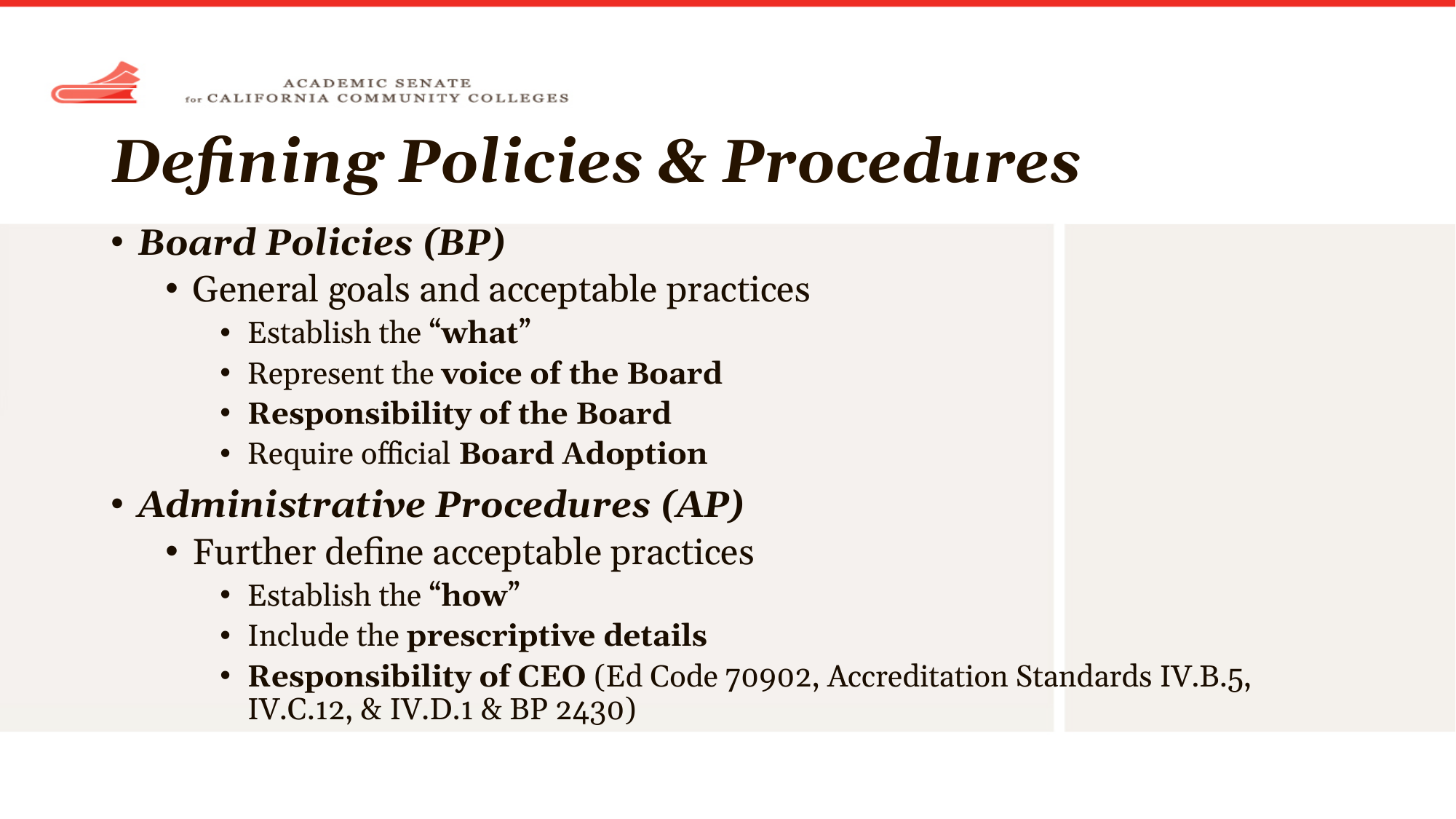

# Defining Policies & Procedures
Board Policies (BP)
General goals and acceptable practices
Establish the “what”
Represent the voice of the Board
Responsibility of the Board
Require official Board Adoption
Administrative Procedures (AP)
Further define acceptable practices
Establish the “how”
Include the prescriptive details
Responsibility of CEO (Ed Code 70902, Accreditation Standards IV.B.5, IV.C.12, & IV.D.1 & BP 2430)